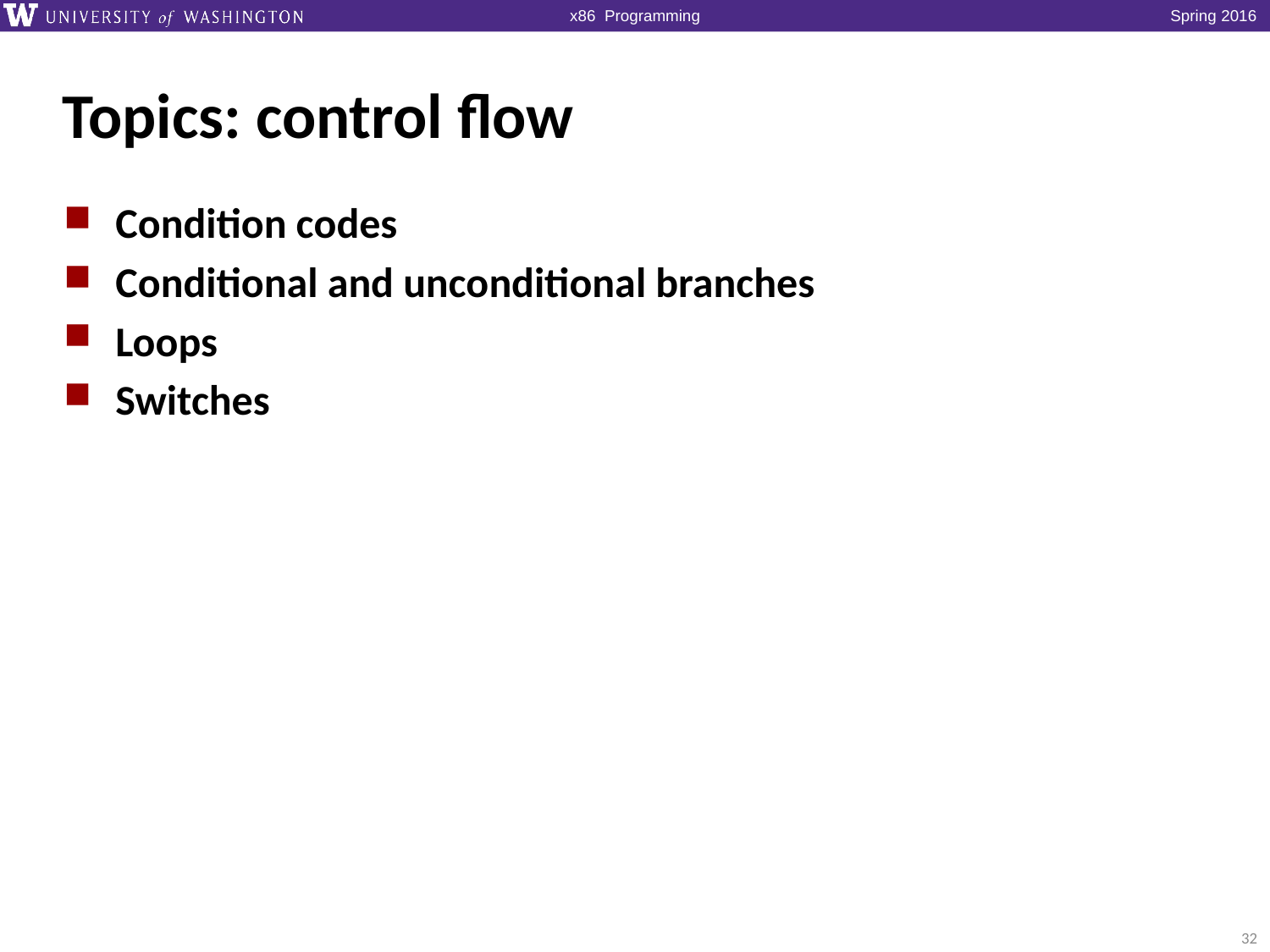

# Topics: control flow
Condition codes
Conditional and unconditional branches
Loops
Switches

32